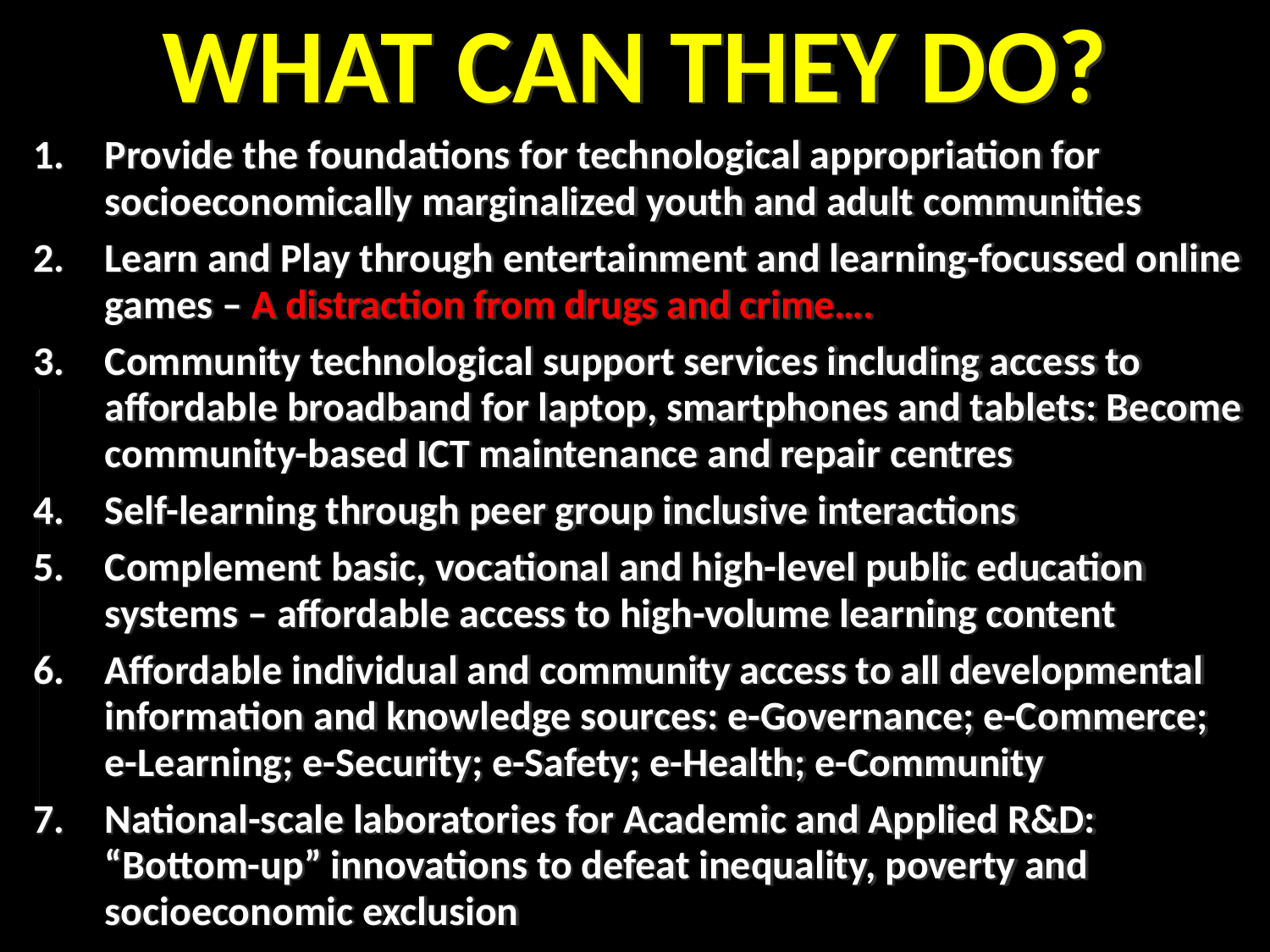

WHAT CAN THEY DO?
Provide the foundations for technological appropriation for socioeconomically marginalized youth and adult communities
Learn and Play through entertainment and learning-focussed online games – A distraction from drugs and crime….
Community technological support services including access to affordable broadband for laptop, smartphones and tablets: Become community-based ICT maintenance and repair centres
Self-learning through peer group inclusive interactions
Complement basic, vocational and high-level public education systems – affordable access to high-volume learning content
Affordable individual and community access to all developmental information and knowledge sources: e-Governance; e-Commerce; e-Learning; e-Security; e-Safety; e-Health; e-Community
National-scale laboratories for Academic and Applied R&D: “Bottom-up” innovations to defeat inequality, poverty and socioeconomic exclusion